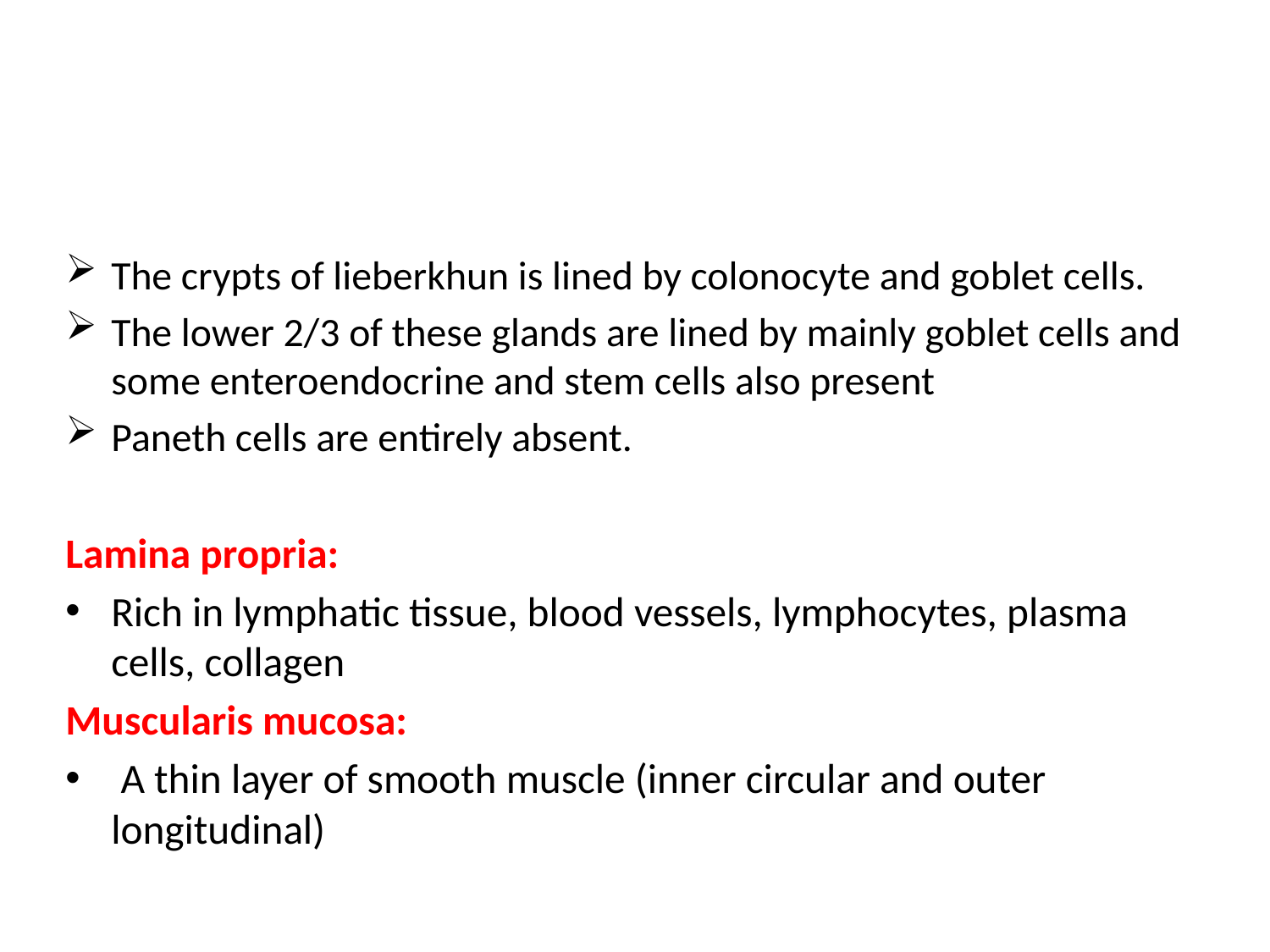

#
The crypts of lieberkhun is lined by colonocyte and goblet cells.
The lower 2/3 of these glands are lined by mainly goblet cells and some enteroendocrine and stem cells also present
Paneth cells are entirely absent.

Lamina propria:
Rich in lymphatic tissue, blood vessels, lymphocytes, plasma cells, collagen
Muscularis mucosa:
 A thin layer of smooth muscle (inner circular and outer longitudinal)